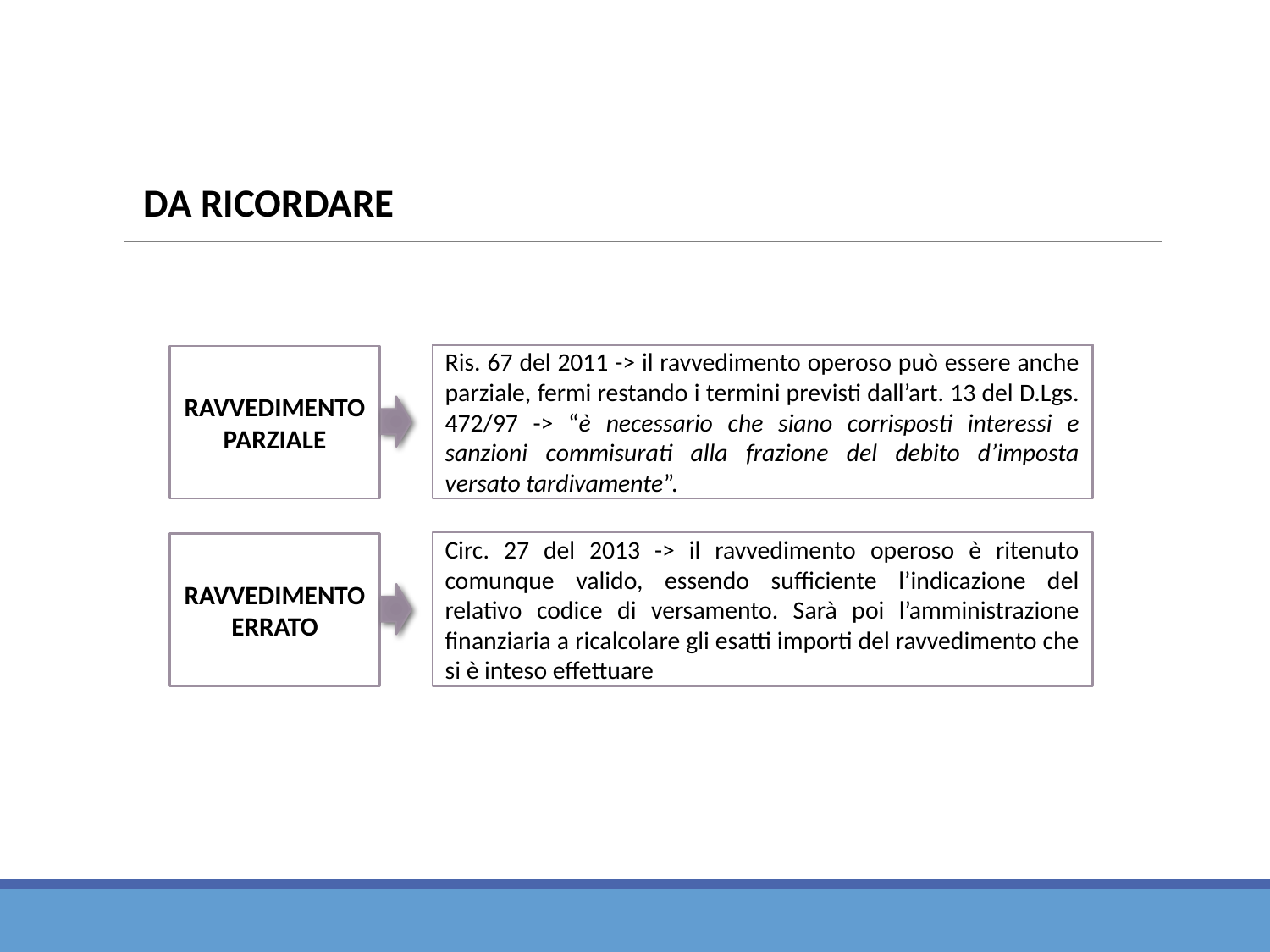

DA RICORDARE
Ris. 67 del 2011 -> il ravvedimento operoso può essere anche parziale, fermi restando i termini previsti dall’art. 13 del D.Lgs. 472/97 -> “è necessario che siano corrisposti interessi e sanzioni commisurati alla frazione del debito d’imposta versato tardivamente”.
RAVVEDIMENTO PARZIALE

Circ. 27 del 2013 -> il ravvedimento operoso è ritenuto comunque valido, essendo sufficiente l’indicazione del relativo codice di versamento. Sarà poi l’amministrazione finanziaria a ricalcolare gli esatti importi del ravvedimento che si è inteso effettuare
RAVVEDIMENTO ERRATO